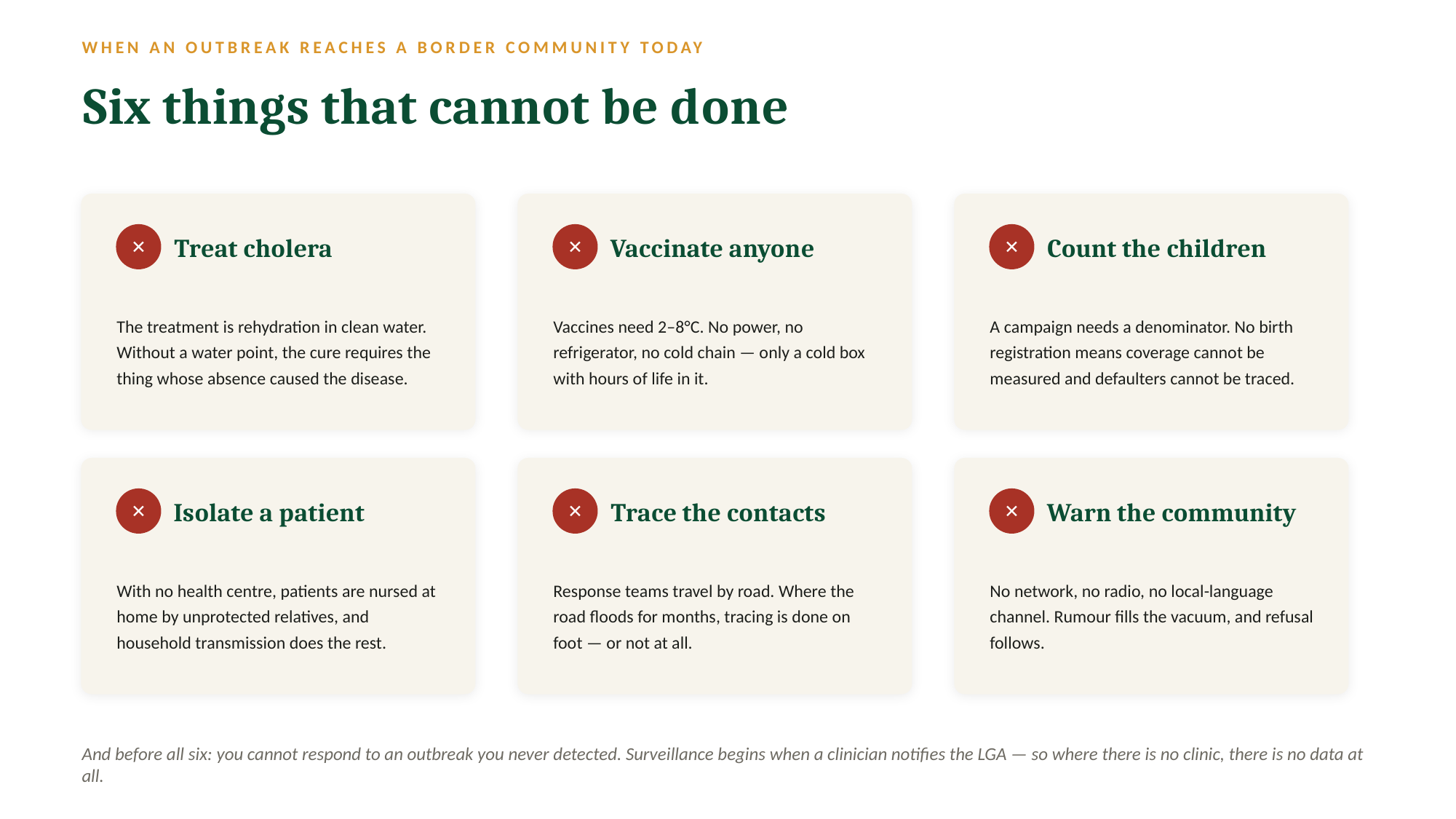

WHEN AN OUTBREAK REACHES A BORDER COMMUNITY TODAY
Six things that cannot be done

Treat cholera
Vaccinate anyone
Count the children

✕

✕

✕
The treatment is rehydration in clean water. Without a water point, the cure requires the thing whose absence caused the disease.
Vaccines need 2–8°C. No power, no refrigerator, no cold chain — only a cold box with hours of life in it.
A campaign needs a denominator. No birth registration means coverage cannot be measured and defaulters cannot be traced.

Isolate a patient
Trace the contacts
Warn the community

✕

✕

✕
With no health centre, patients are nursed at home by unprotected relatives, and household transmission does the rest.
Response teams travel by road. Where the road floods for months, tracing is done on foot — or not at all.
No network, no radio, no local-language channel. Rumour fills the vacuum, and refusal follows.
And before all six: you cannot respond to an outbreak you never detected. Surveillance begins when a clinician notifies the LGA — so where there is no clinic, there is no data at all.